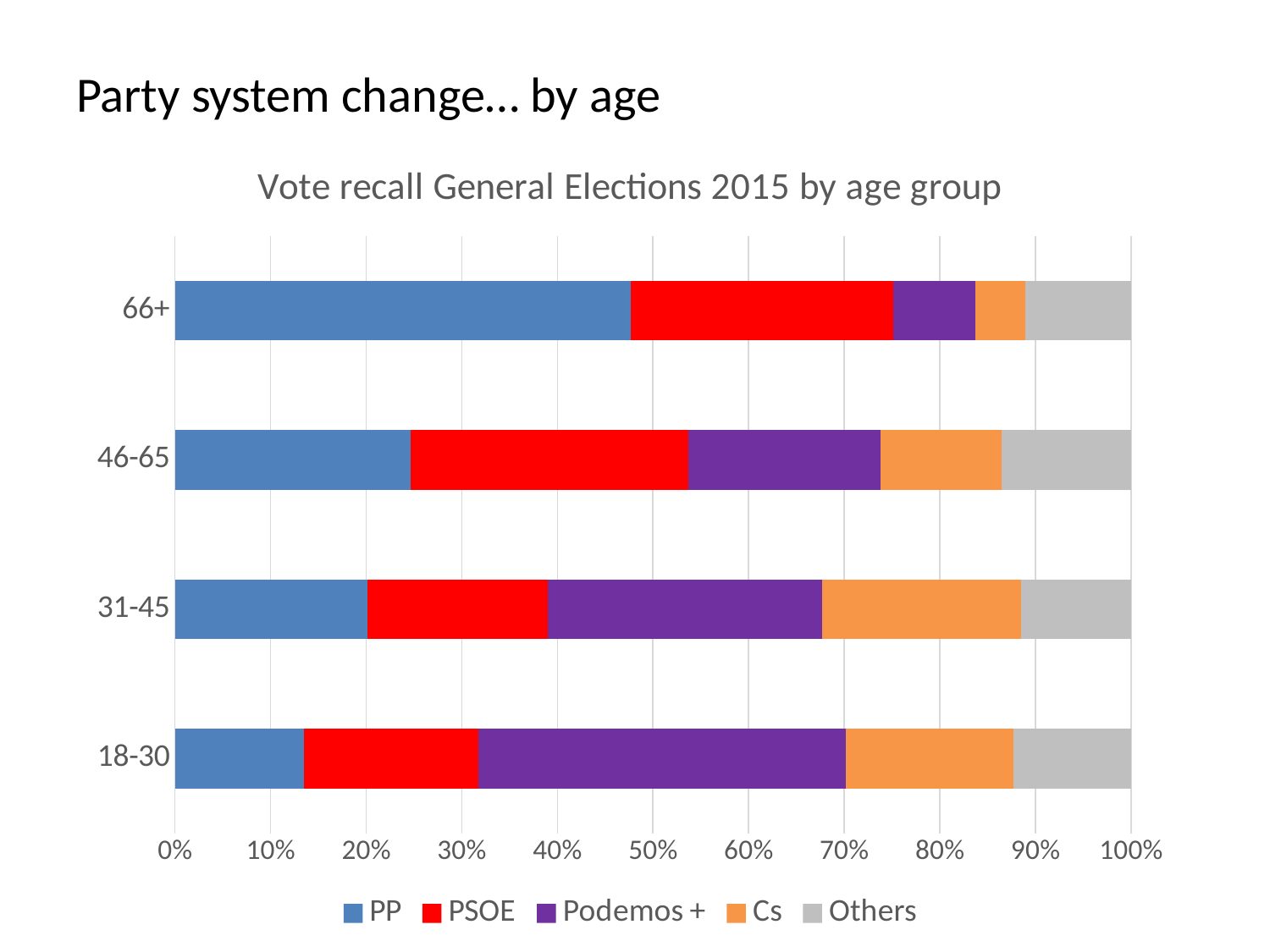

# Party system change… by age

### Chart: Vote recall General Elections 2015 by age group

| Category | PP | PSOE | Podemos + | Cs | Others |
|---|---|---|---|---|---|
| 18-30 | 13.5 | 18.2 | 38.5 | 17.5 | 12.3 |
| 31-45 | 20.2 | 18.8 | 28.8 | 20.8 | 11.5 |
| 46-65 | 24.7 | 29.1 | 20.1 | 12.7 | 13.5 |
| 66+ | 47.6 | 27.5 | 8.5 | 5.3 | 11.0 |